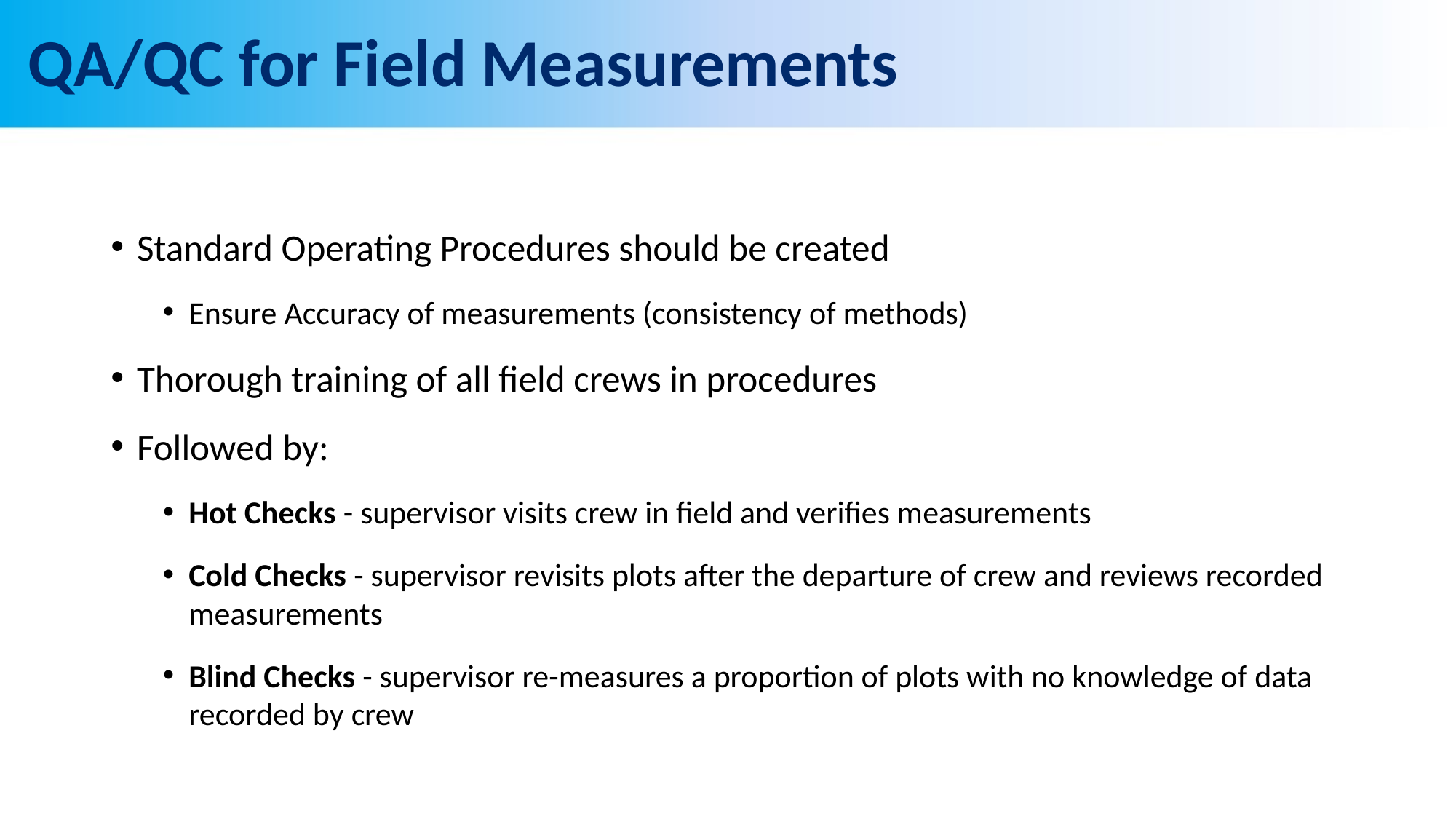

# QA/QC for Field Measurements
Standard Operating Procedures should be created
Ensure Accuracy of measurements (consistency of methods)
Thorough training of all field crews in procedures
Followed by:
Hot Checks - supervisor visits crew in field and verifies measurements
Cold Checks - supervisor revisits plots after the departure of crew and reviews recorded measurements
Blind Checks - supervisor re-measures a proportion of plots with no knowledge of data recorded by crew